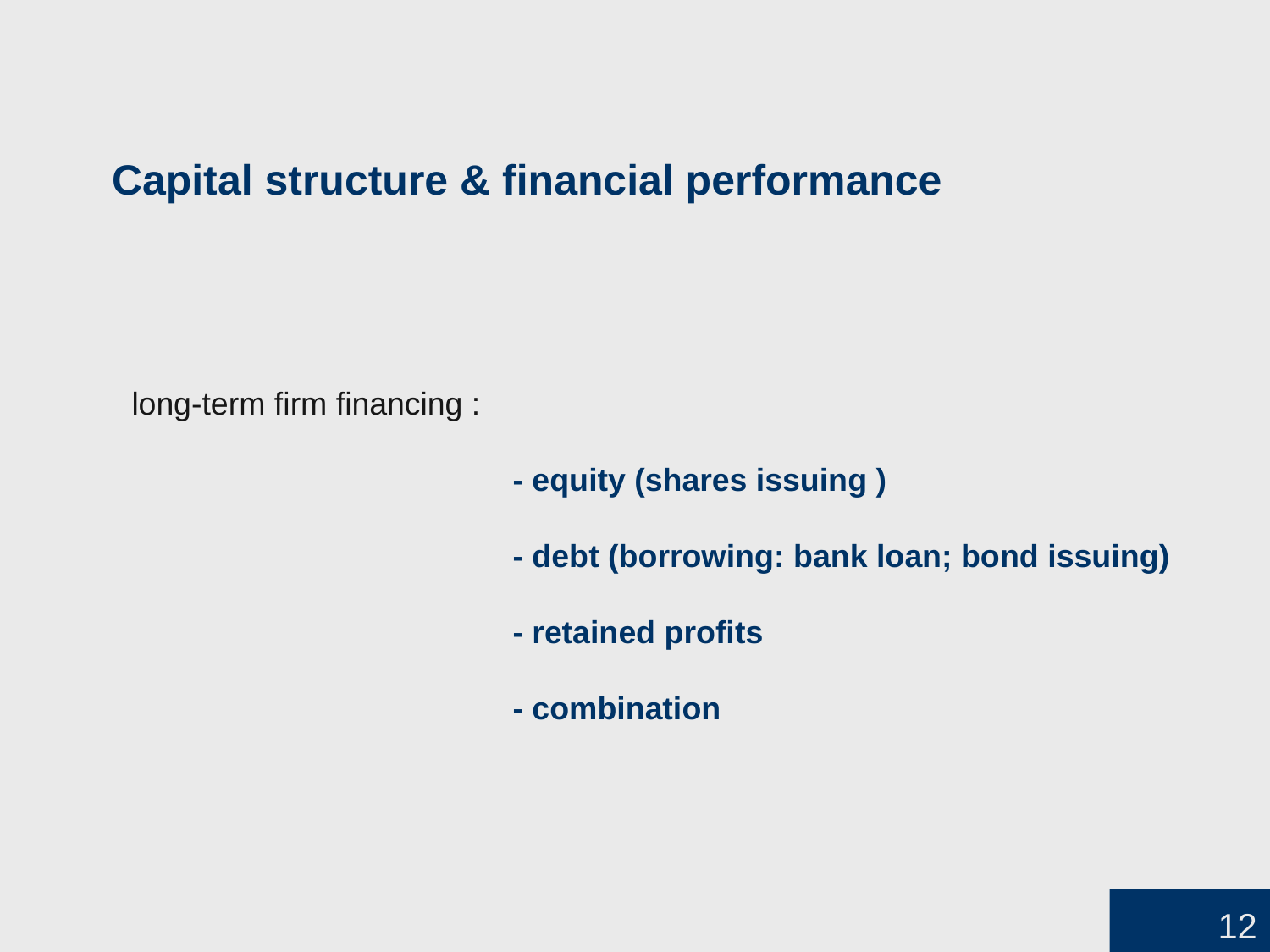

Capital structure & financial performance
# long-term firm financing : - equity (shares issuing ) - debt (borrowing: bank loan; bond issuing) - retained profits - combination
12